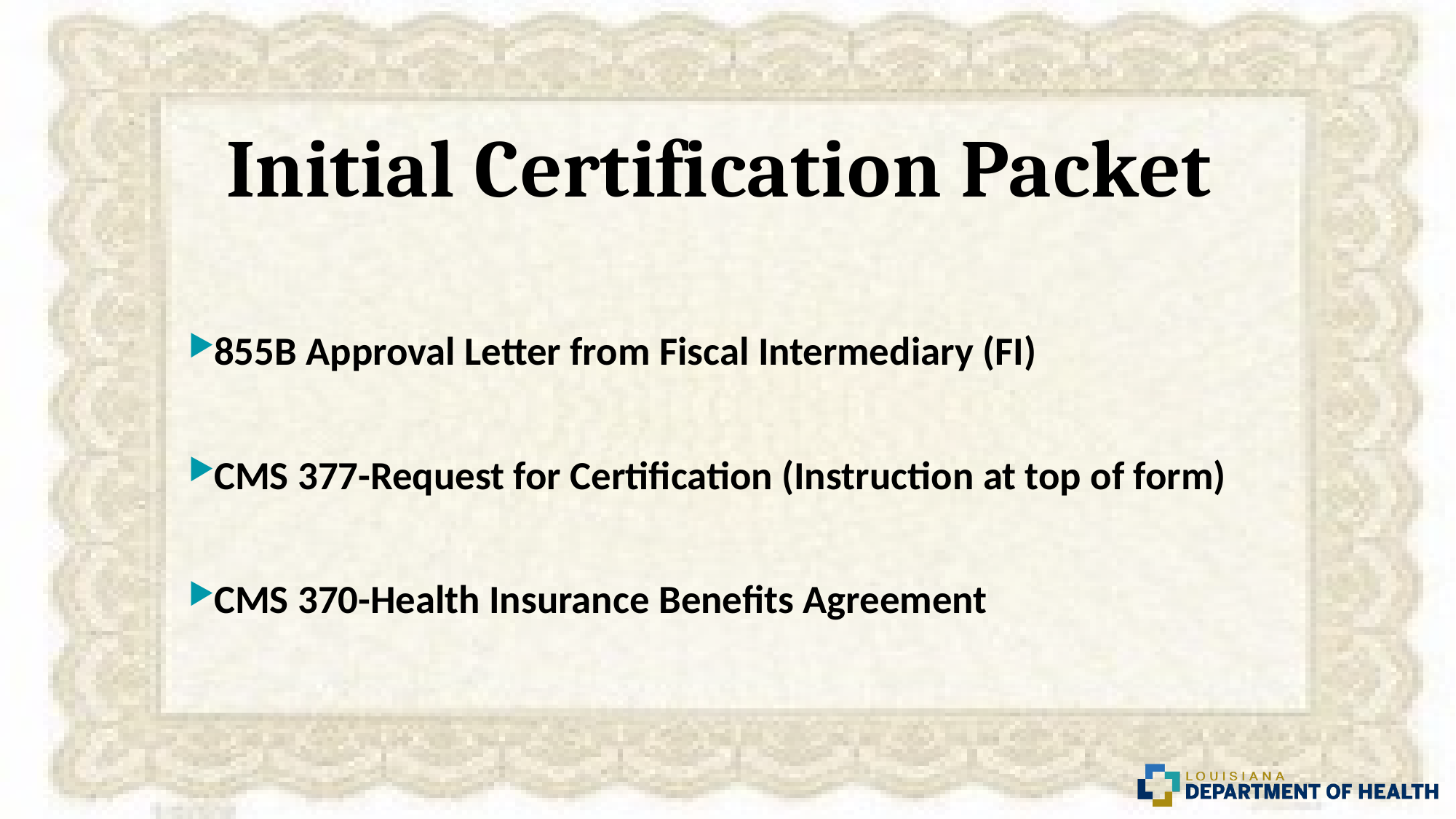

# Initial Certification Packet

855B Approval Letter from Fiscal Intermediary (FI)

CMS 377-Request for Certification (Instruction at top of form)

CMS 370-Health Insurance Benefits Agreement